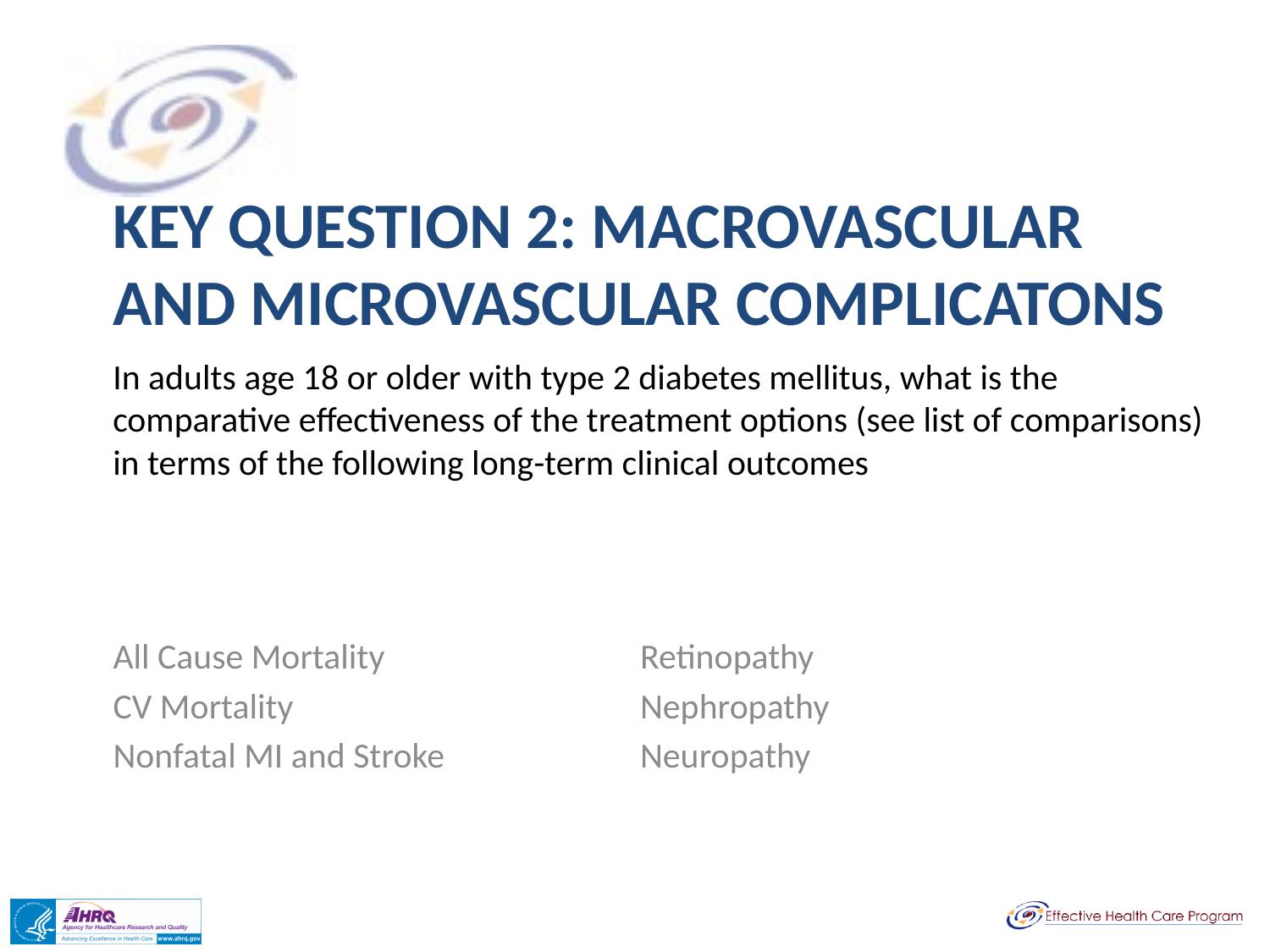

# Key question 2: Macrovascular and Microvascular complicatons
In adults age 18 or older with type 2 diabetes mellitus, what is the comparative effectiveness of the treatment options (see list of comparisons) in terms of the following long-term clinical outcomes
All Cause Mortality
CV Mortality
Nonfatal MI and Stroke
Retinopathy
Nephropathy
Neuropathy